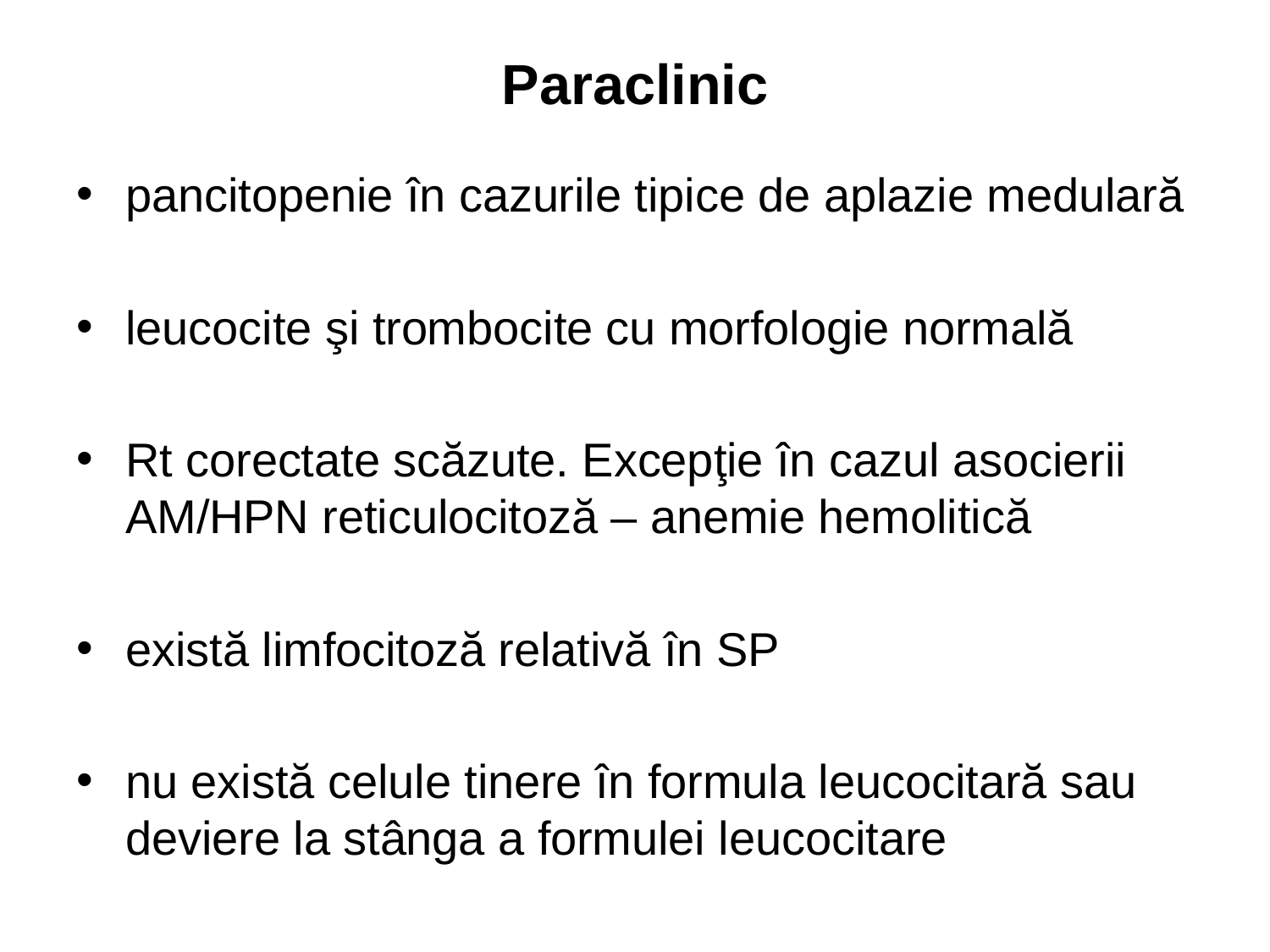

# Paraclinic
pancitopenie în cazurile tipice de aplazie medulară

leucocite şi trombocite cu morfologie normală

Rt corectate scăzute. Excepţie în cazul asocierii AM/HPN reticulocitoză – anemie hemolitică

există limfocitoză relativă în SP

nu există celule tinere în formula leucocitară sau deviere la stânga a formulei leucocitare